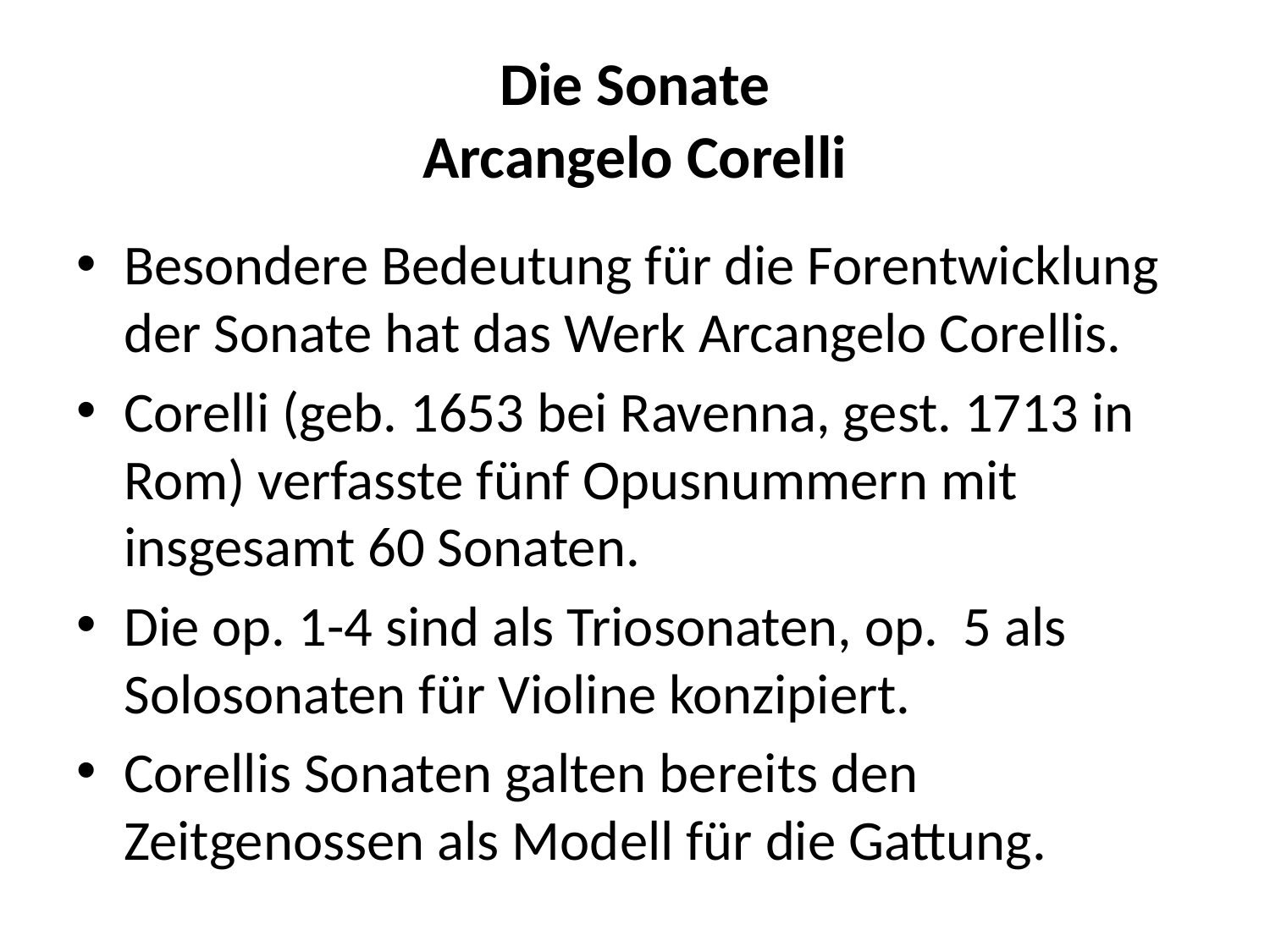

# Die Sonate Arcangelo Corelli
Besondere Bedeutung für die Forentwicklung der Sonate hat das Werk Arcangelo Corellis.
Corelli (geb. 1653 bei Ravenna, gest. 1713 in Rom) verfasste fünf Opusnummern mit insgesamt 60 Sonaten.
Die op. 1-4 sind als Triosonaten, op.  5 als Solosonaten für Violine konzipiert.
Corellis Sonaten galten bereits den Zeitgenossen als Modell für die Gattung.